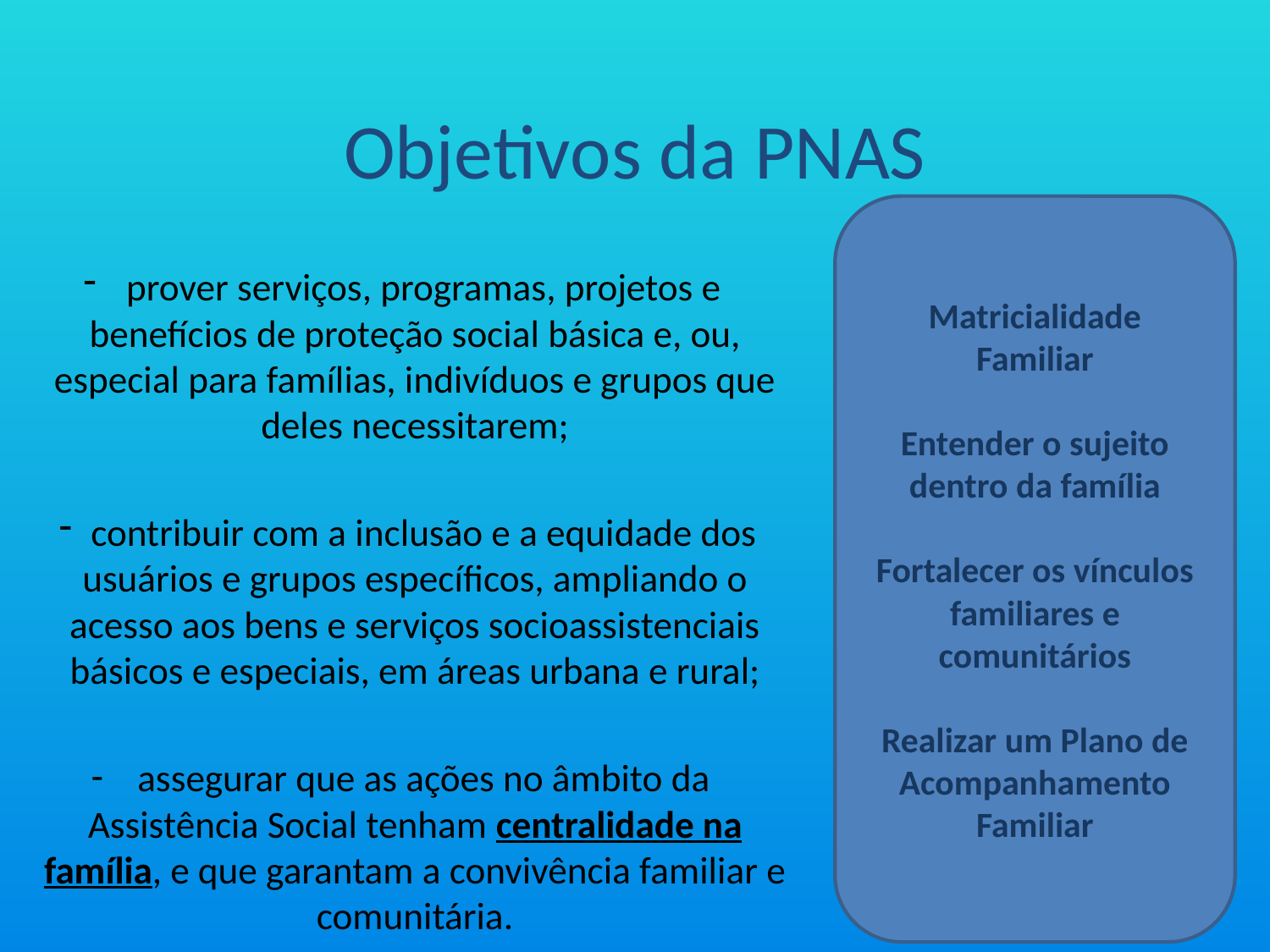

# Objetivos da PNAS
Matricialidade Familiar

Entender o sujeito dentro da família

Fortalecer os vínculos familiares e comunitários

Realizar um Plano de Acompanhamento Familiar
 prover serviços, programas, projetos e benefícios de proteção social básica e, ou, especial para famílias, indivíduos e grupos que deles necessitarem;

 contribuir com a inclusão e a equidade dos usuários e grupos específicos, ampliando o acesso aos bens e serviços socioassistenciais básicos e especiais, em áreas urbana e rural;

 assegurar que as ações no âmbito da Assistência Social tenham centralidade na família, e que garantam a convivência familiar e comunitária.